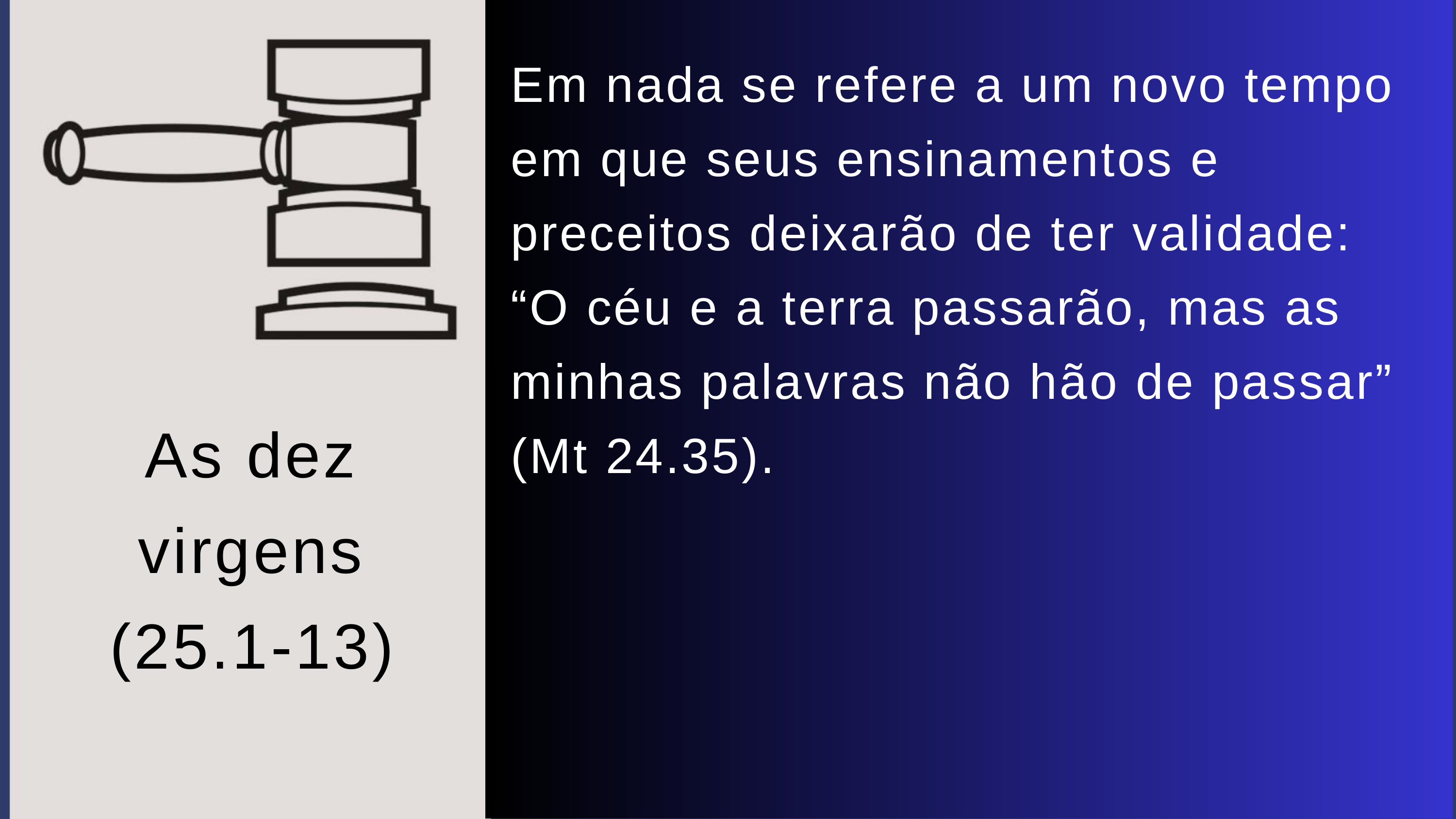

Em nada se refere a um novo tempo em que seus ensinamentos e preceitos deixarão de ter validade: “O céu e a terra passarão, mas as minhas palavras não hão de passar” (Mt 24.35).

As dez virgens (25.1-13)